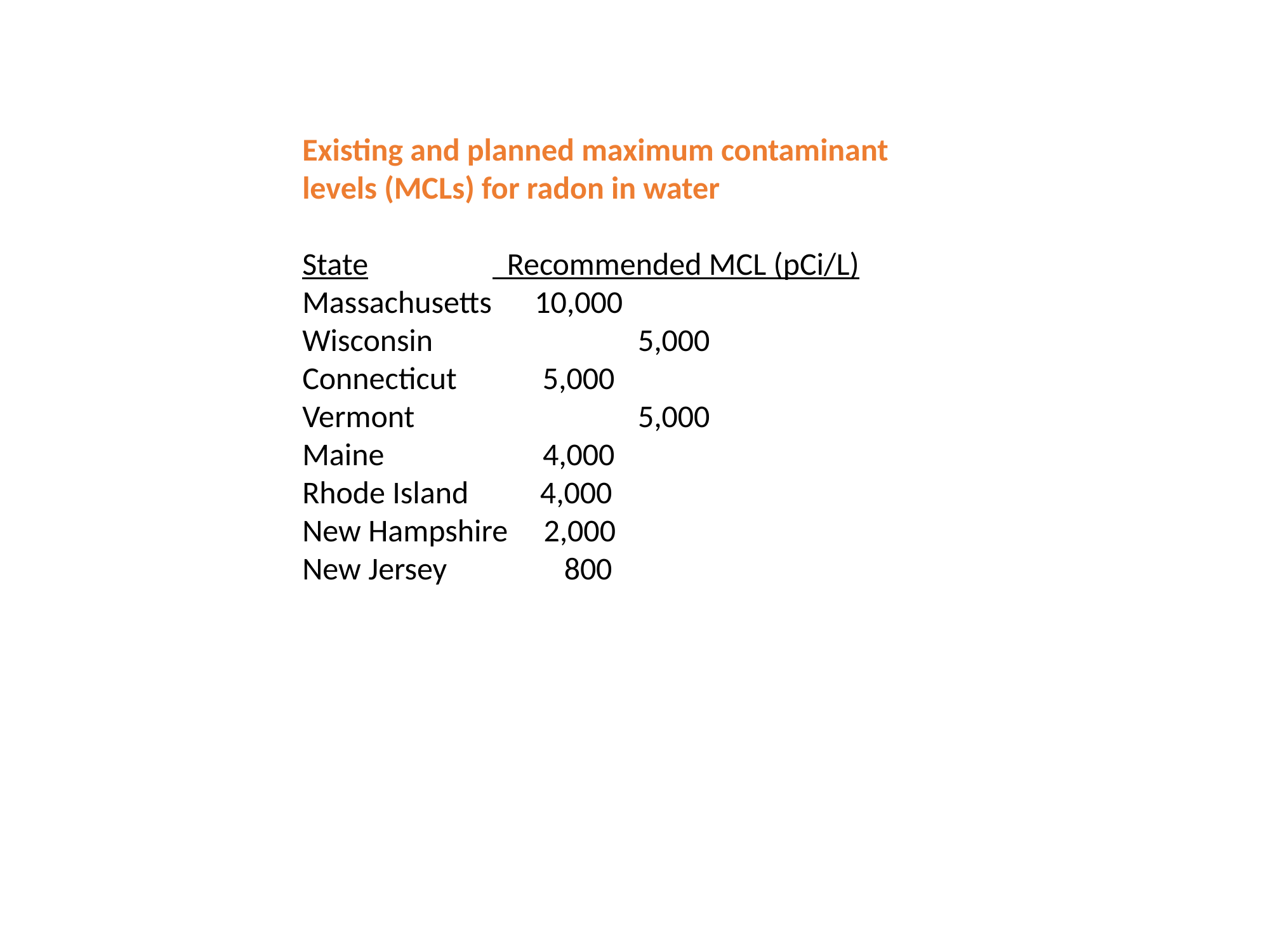

Existing and planned maximum contaminant
levels (MCLs) for radon in water

State		  Recommended MCL (pCi/L)
Massachusetts      10,000
Wisconsin		       5,000
Connecticut            5,000
Vermont		       5,000
Maine             	       4,000
Rhode Island          4,000
New Hampshire     2,000
New Jersey	          800